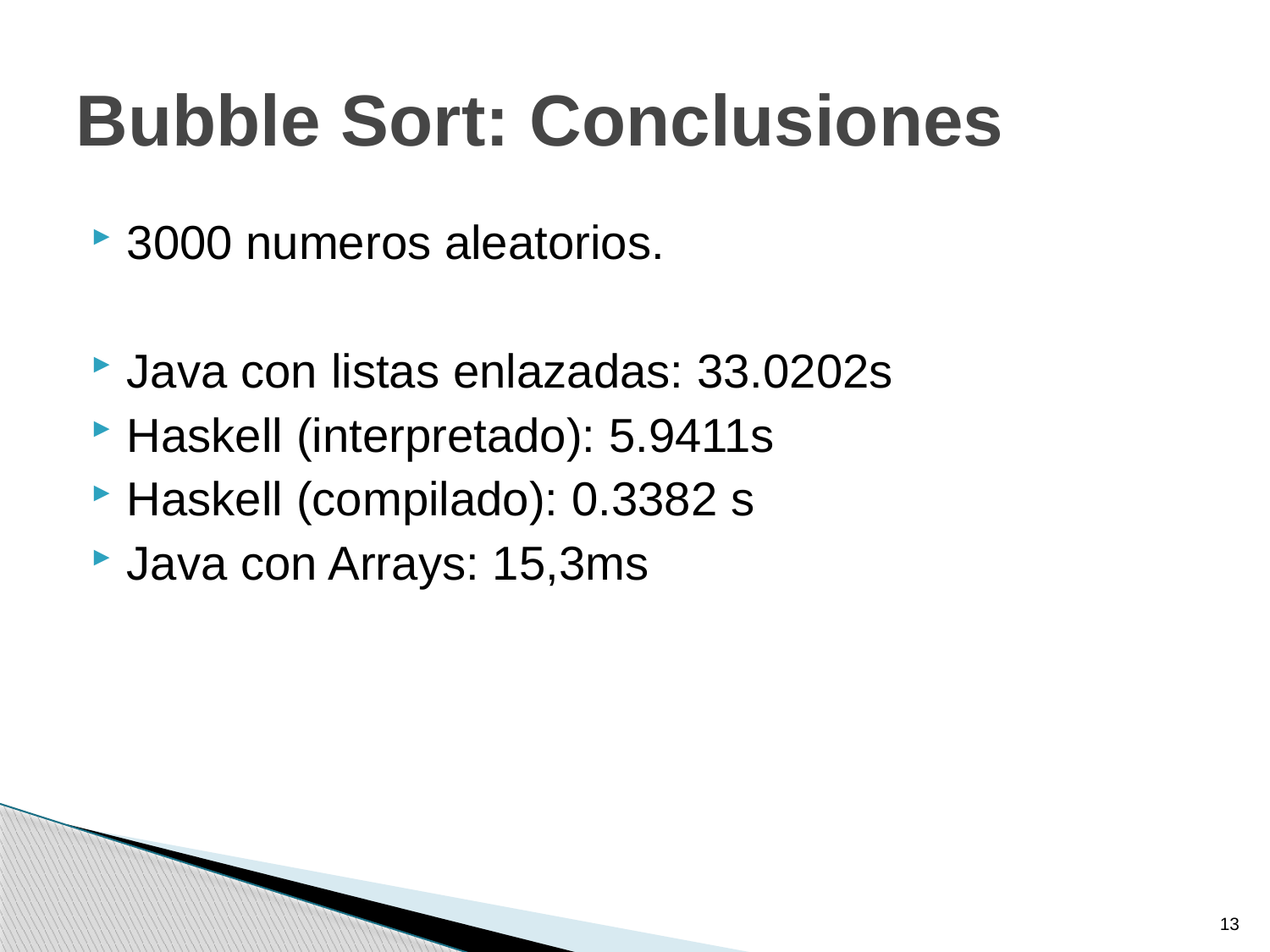

# Bubble Sort: Conclusiones
3000 numeros aleatorios.

Java con listas enlazadas: 33.0202s
Haskell (interpretado): 5.9411s
Haskell (compilado): 0.3382 s
Java con Arrays: 15,3ms
13